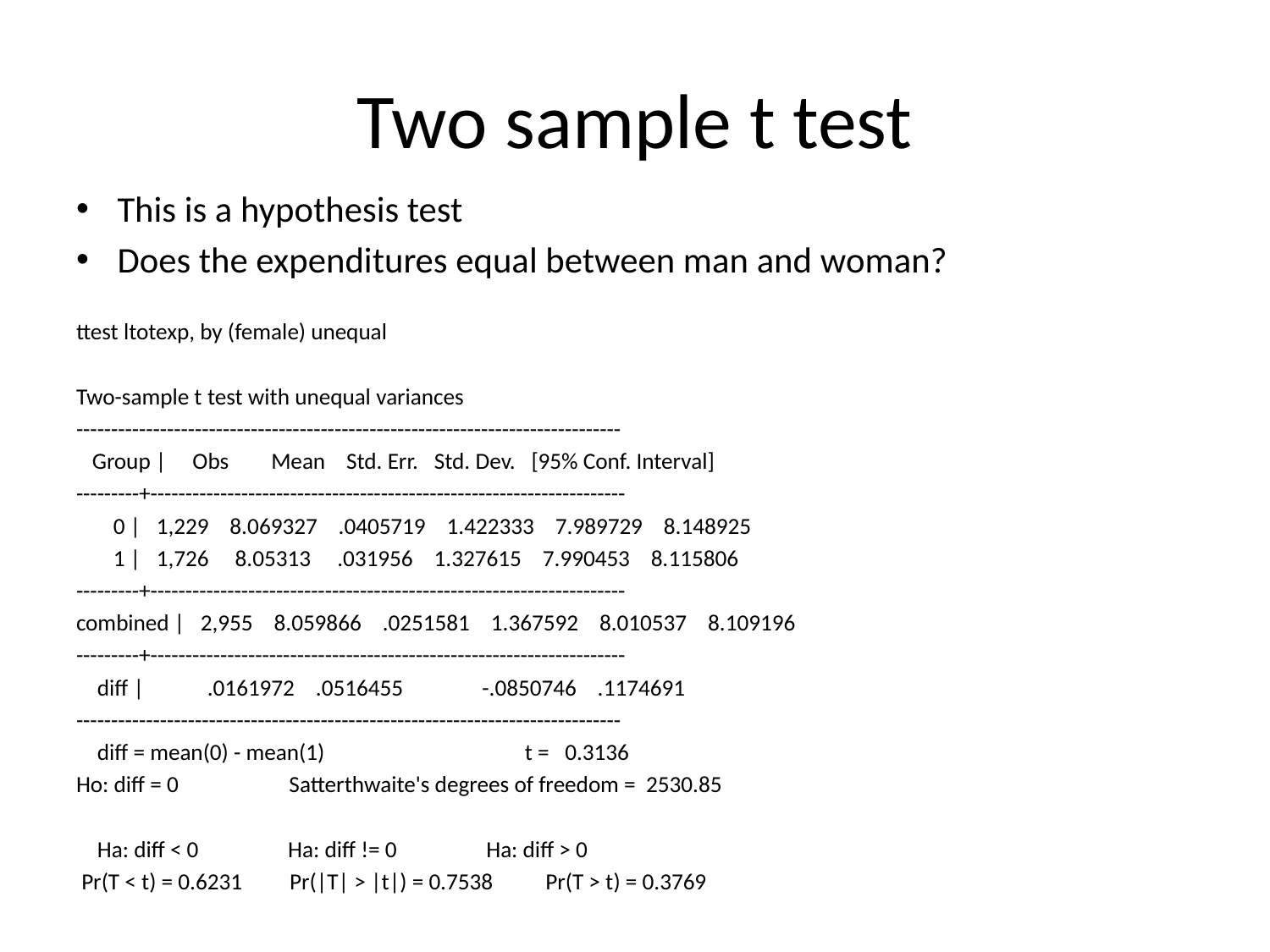

# Two sample t test
This is a hypothesis test
Does the expenditures equal between man and woman?

ttest ltotexp, by (female) unequal

Two-sample t test with unequal variances
------------------------------------------------------------------------------
   Group |     Obs        Mean    Std. Err.   Std. Dev.   [95% Conf. Interval]
---------+--------------------------------------------------------------------
       0 |   1,229    8.069327    .0405719    1.422333    7.989729    8.148925
       1 |   1,726     8.05313     .031956    1.327615    7.990453    8.115806
---------+--------------------------------------------------------------------
combined |   2,955    8.059866    .0251581    1.367592    8.010537    8.109196
---------+--------------------------------------------------------------------
    diff |            .0161972    .0516455               -.0850746    .1174691
------------------------------------------------------------------------------
    diff = mean(0) - mean(1)                                      t =   0.3136
Ho: diff = 0                     Satterthwaite's degrees of freedom =  2530.85

    Ha: diff < 0                 Ha: diff != 0                 Ha: diff > 0
 Pr(T < t) = 0.6231         Pr(|T| > |t|) = 0.7538          Pr(T > t) = 0.3769